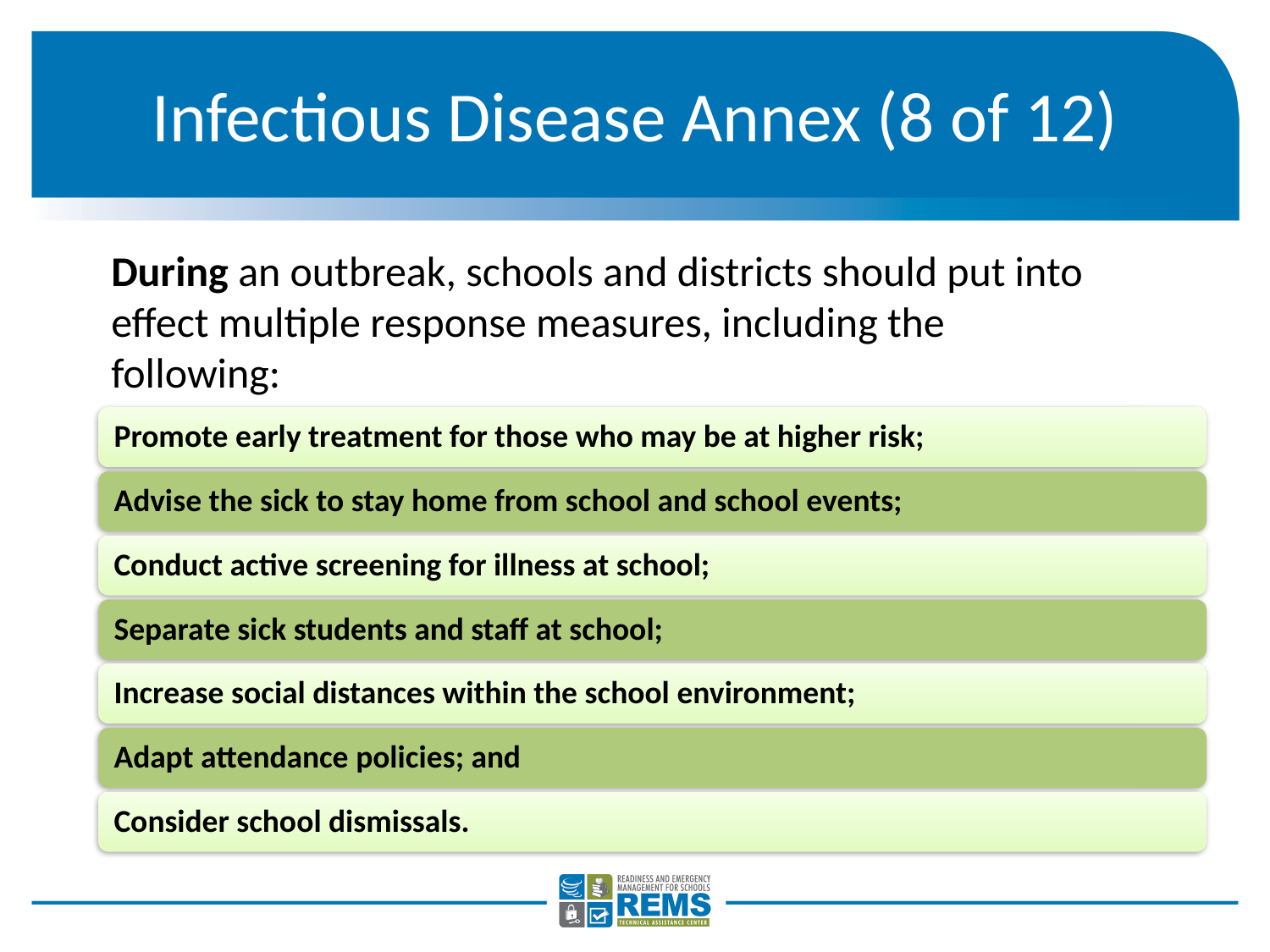

# Infectious Disease Annex (8 of 12)
During an outbreak, schools and districts should put into effect multiple response measures, including the following:
Promote early treatment for those who may be at higher risk;
Advise the sick to stay home from school and school events;
Conduct active screening for illness at school;
Separate sick students and staff at school;
Increase social distances within the school environment;
Adapt attendance policies; and
Consider school dismissals.